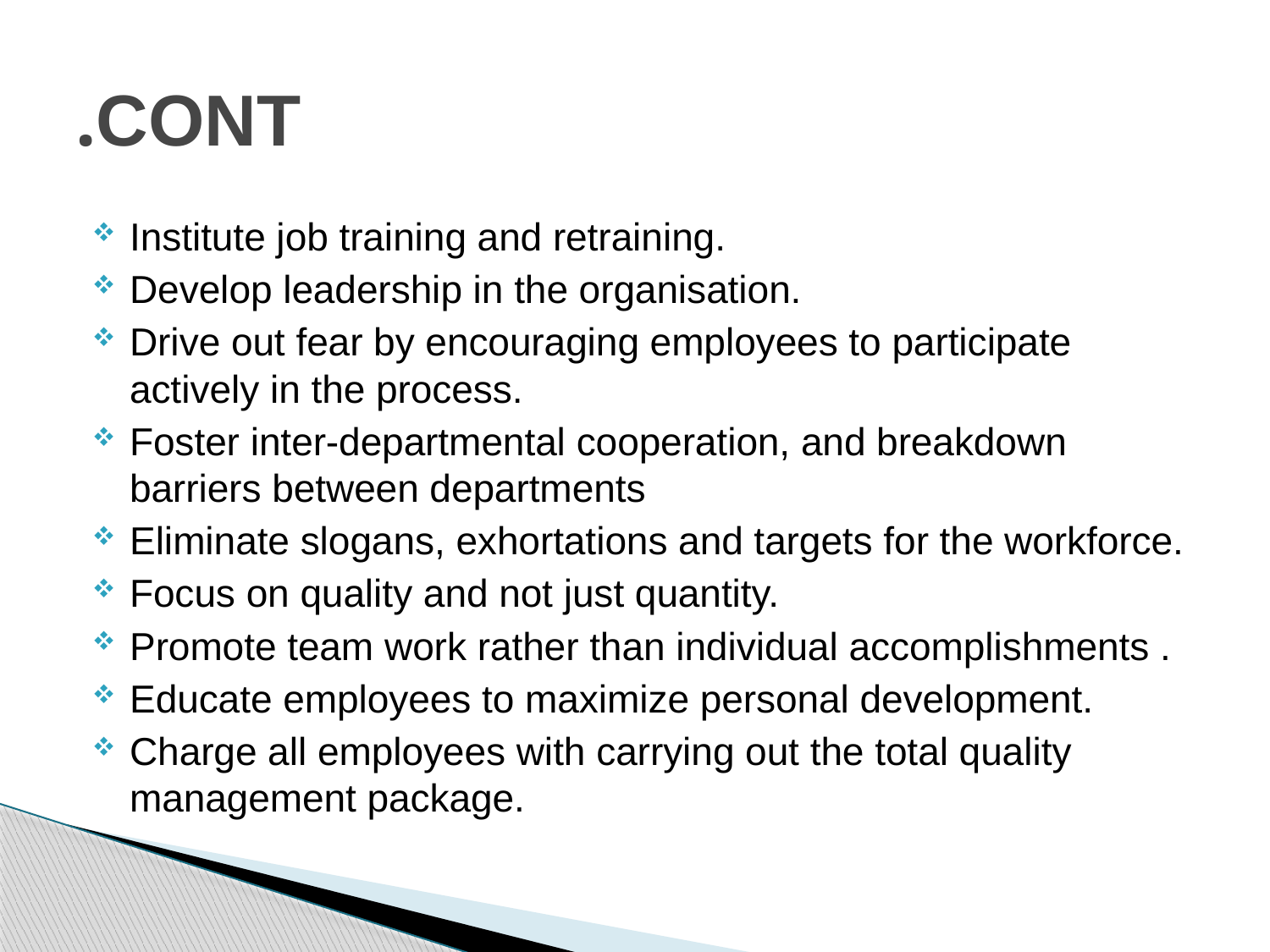

# CONT.
Institute job training and retraining.
Develop leadership in the organisation.
Drive out fear by encouraging employees to participate actively in the process.
Foster inter-departmental cooperation, and breakdown barriers between departments
Eliminate slogans, exhortations and targets for the workforce.
Focus on quality and not just quantity.
Promote team work rather than individual accomplishments .
Educate employees to maximize personal development.
Charge all employees with carrying out the total quality management package.